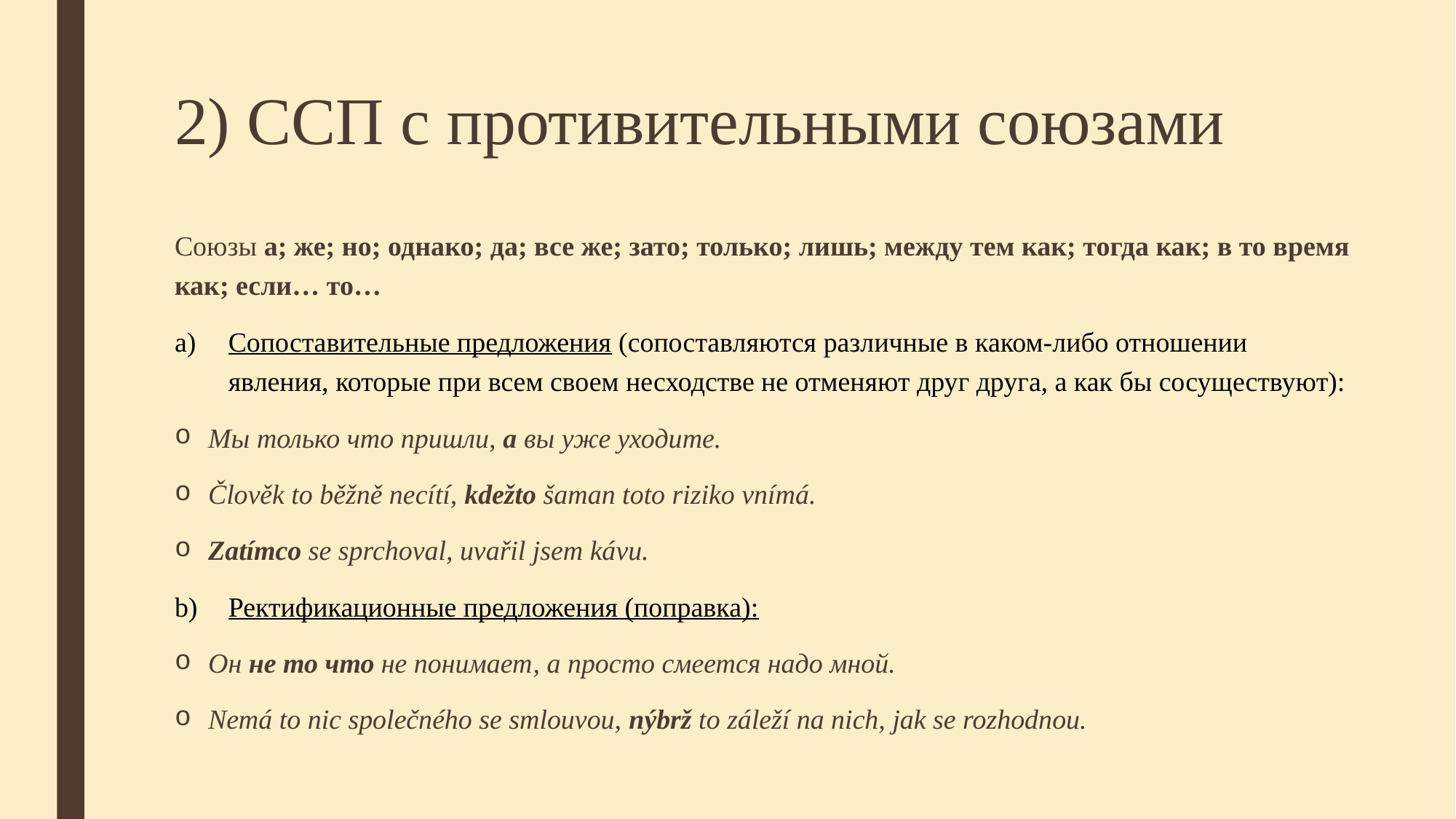

# 2) ССП с противительными союзами
Союзы а; же; но; однако; да; все же; зато; только; лишь; между тем как; тогда как; в то время как; если… то…
Сопоставительные предложения (сопоставляются различные в каком-либо отношении явления, которые при всем своем несходстве не отменяют друг друга, а как бы сосуществуют):
Мы только что пришли, а вы уже уходите.
Člověk to běžně necítí, kdežto šaman toto riziko vnímá.
Zatímco se sprchoval, uvařil jsem kávu.
Ректификационные предложения (поправка):
Он не то что не понимает, а просто смеется надо мной.
Nemá to nic společného se smlouvou, nýbrž to záleží na nich, jak se rozhodnou.